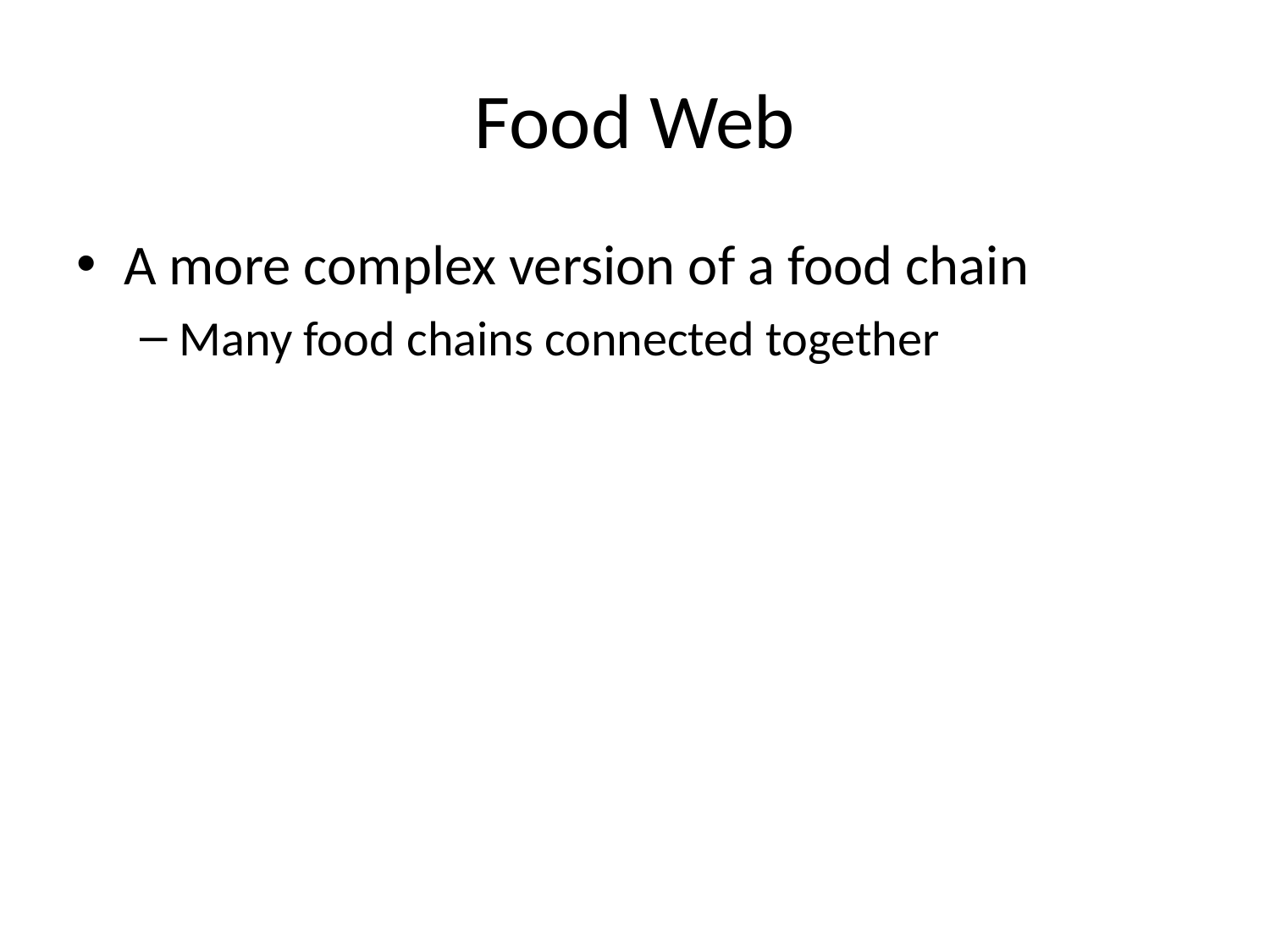

# Food Web
A more complex version of a food chain
Many food chains connected together